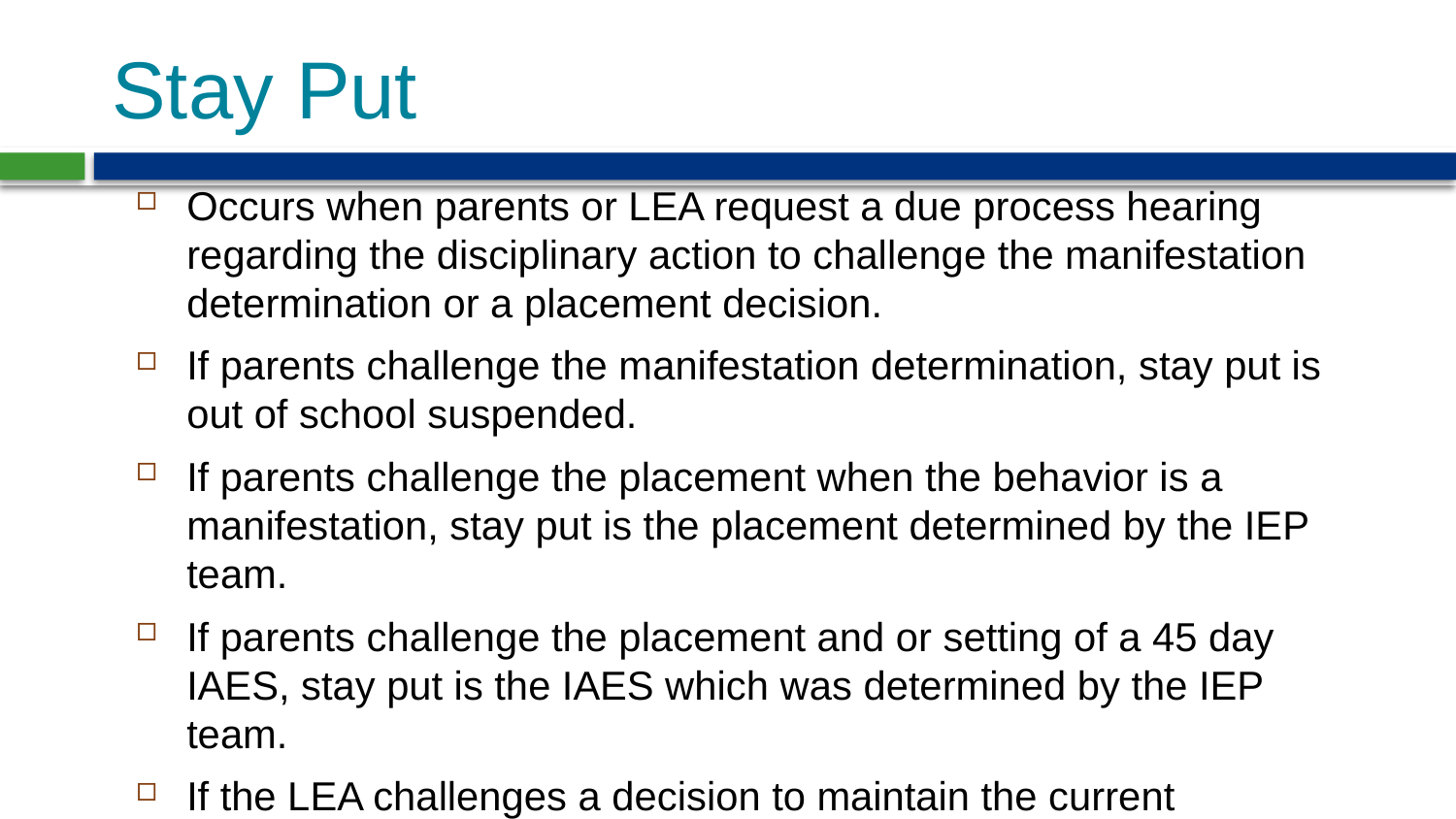

# Stay Put
Occurs when parents or LEA request a due process hearing regarding the disciplinary action to challenge the manifestation determination or a placement decision.
If parents challenge the manifestation determination, stay put is out of school suspended.
If parents challenge the placement when the behavior is a manifestation, stay put is the placement determined by the IEP team.
If parents challenge the placement and or setting of a 45 day IAES, stay put is the IAES which was determined by the IEP team.
If the LEA challenges a decision to maintain the current placement, stay put is the IAES determined by the IEP team